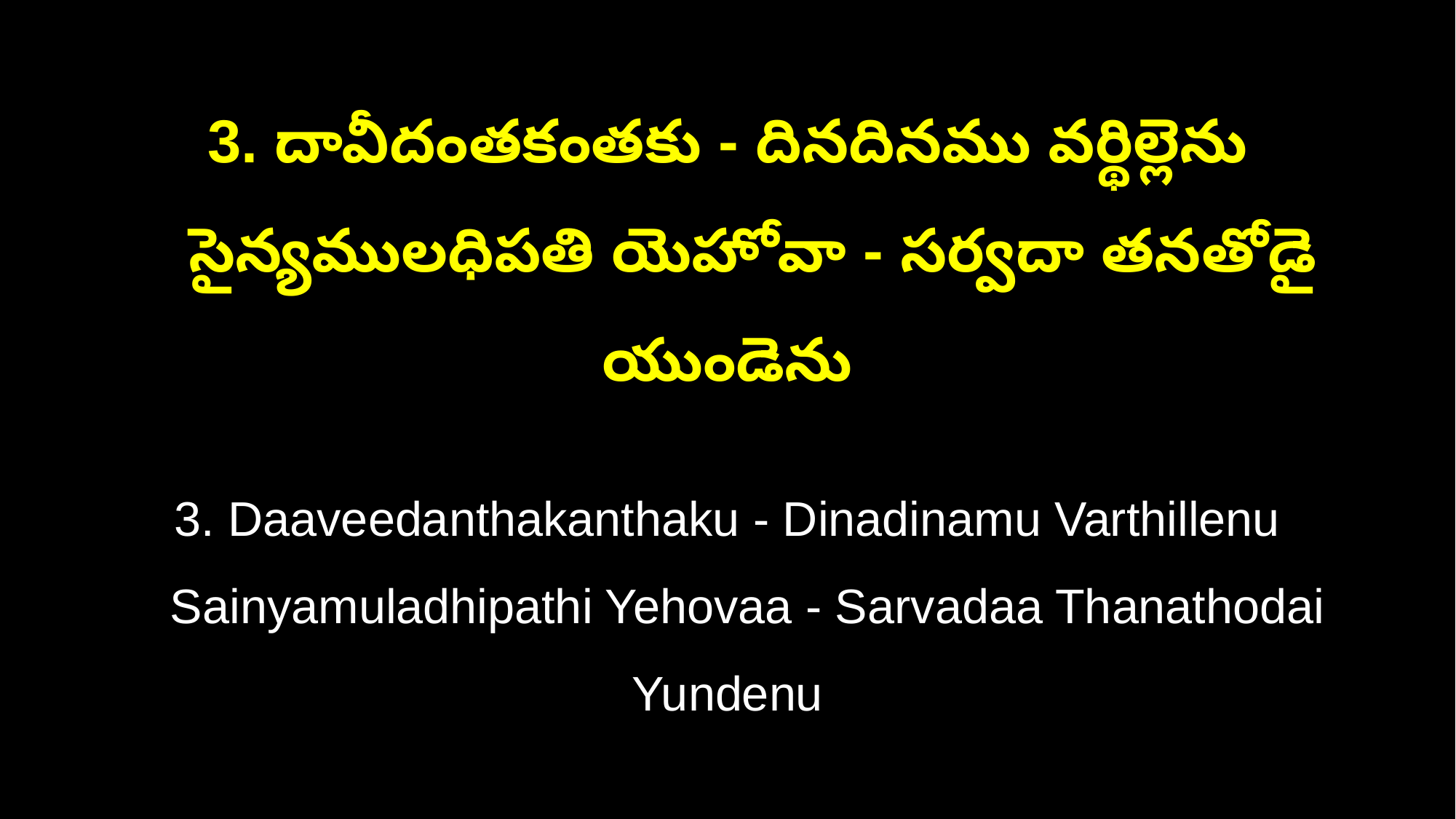

3. దావీదంతకంతకు - దినదినము వర్థిల్లెను
   సైన్యములధిపతి యెహోవా - సర్వదా తనతోడై యుండెను
3. Daaveedanthakanthaku - Dinadinamu Varthillenu
   Sainyamuladhipathi Yehovaa - Sarvadaa Thanathodai Yundenu